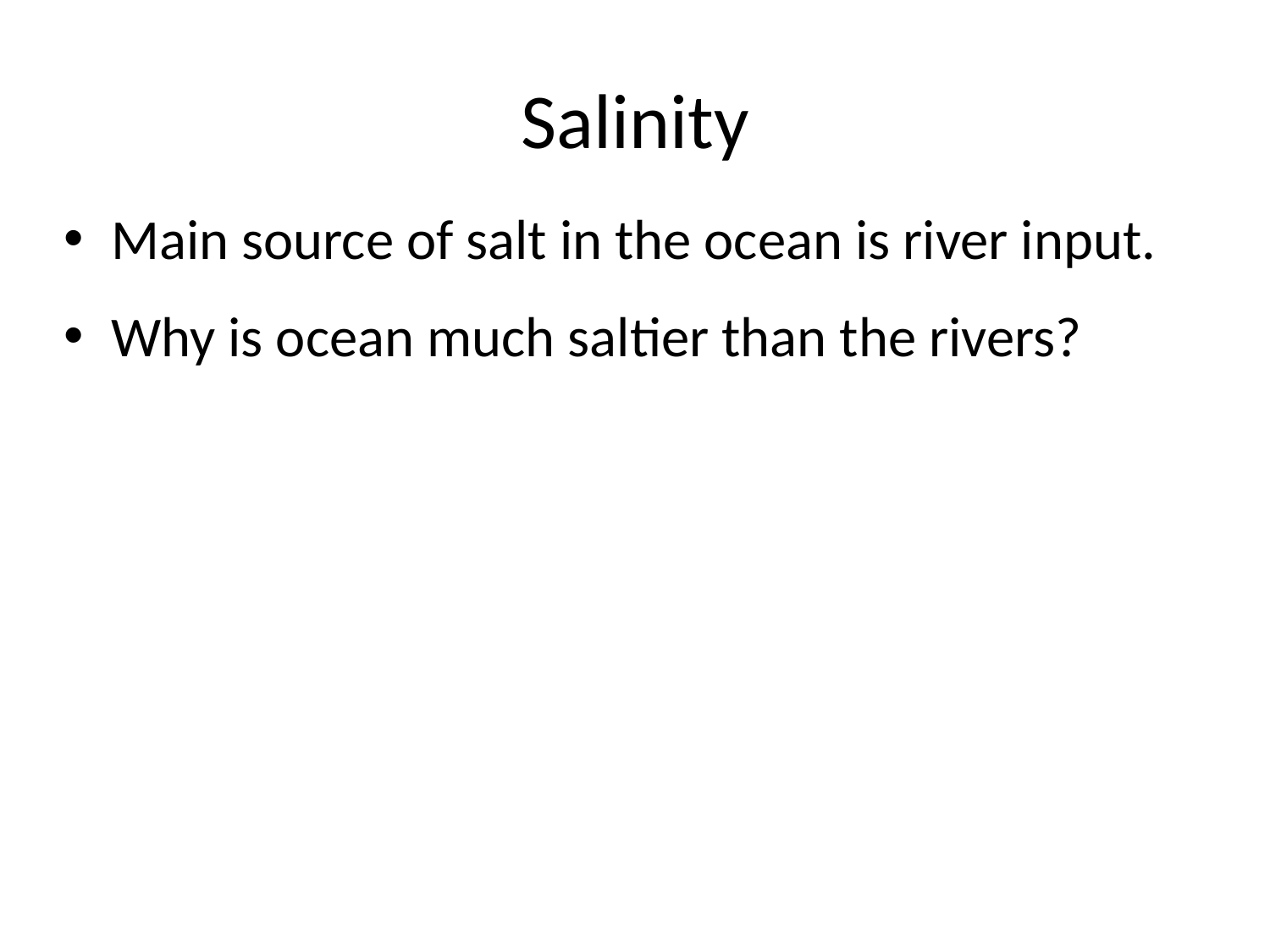

# Salinity
Main source of salt in the ocean is river input.
Why is ocean much saltier than the rivers?